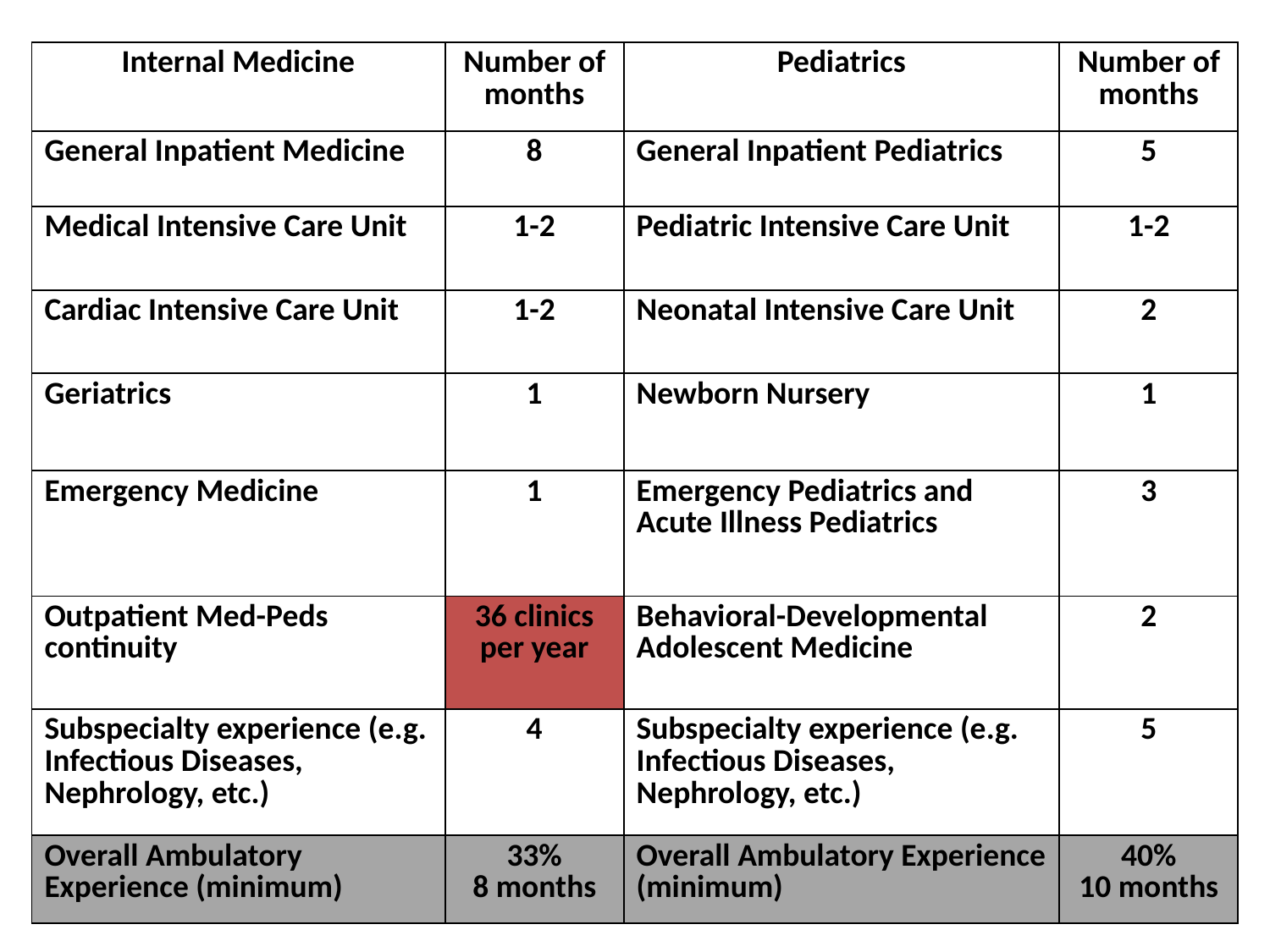

| Internal Medicine | Number of months | Pediatrics | Number of months |
| --- | --- | --- | --- |
| General Inpatient Medicine | 8 | General Inpatient Pediatrics | 5 |
| Medical Intensive Care Unit | 1-2 | Pediatric Intensive Care Unit | 1-2 |
| Cardiac Intensive Care Unit | 1-2 | Neonatal Intensive Care Unit | 2 |
| Geriatrics | 1 | Newborn Nursery | 1 |
| Emergency Medicine | 1 | Emergency Pediatrics and Acute Illness Pediatrics | 3 |
| Outpatient Med-Peds continuity | 36 clinics per year | Behavioral-Developmental Adolescent Medicine | 2 |
| Subspecialty experience (e.g. Infectious Diseases, Nephrology, etc.) | 4 | Subspecialty experience (e.g. Infectious Diseases, Nephrology, etc.) | 5 |
| Overall Ambulatory Experience (minimum) | 33% 8 months | Overall Ambulatory Experience (minimum) | 40% 10 months |